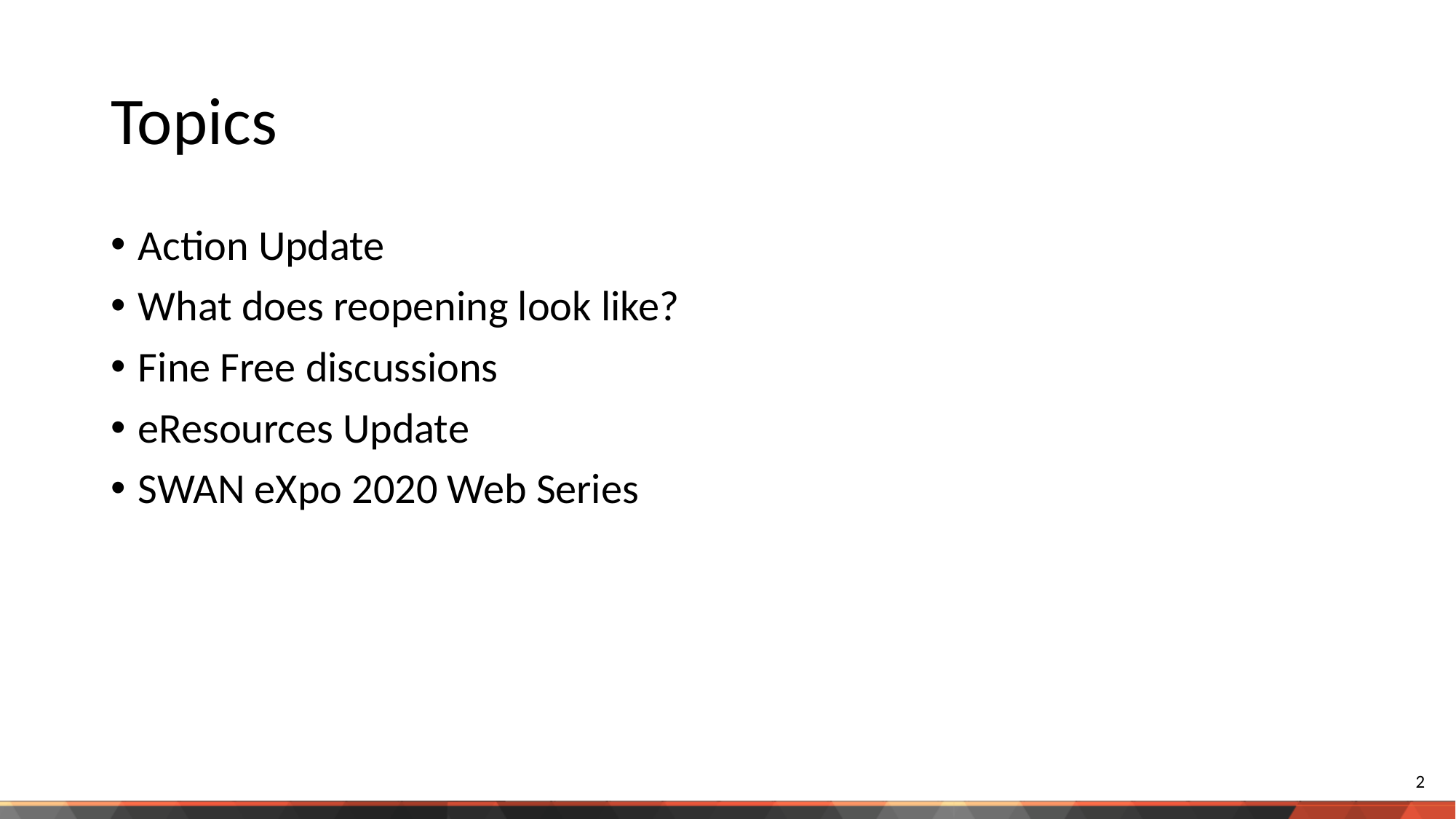

# Topics
Action Update
What does reopening look like?
Fine Free discussions
eResources Update
SWAN eXpo 2020 Web Series
2